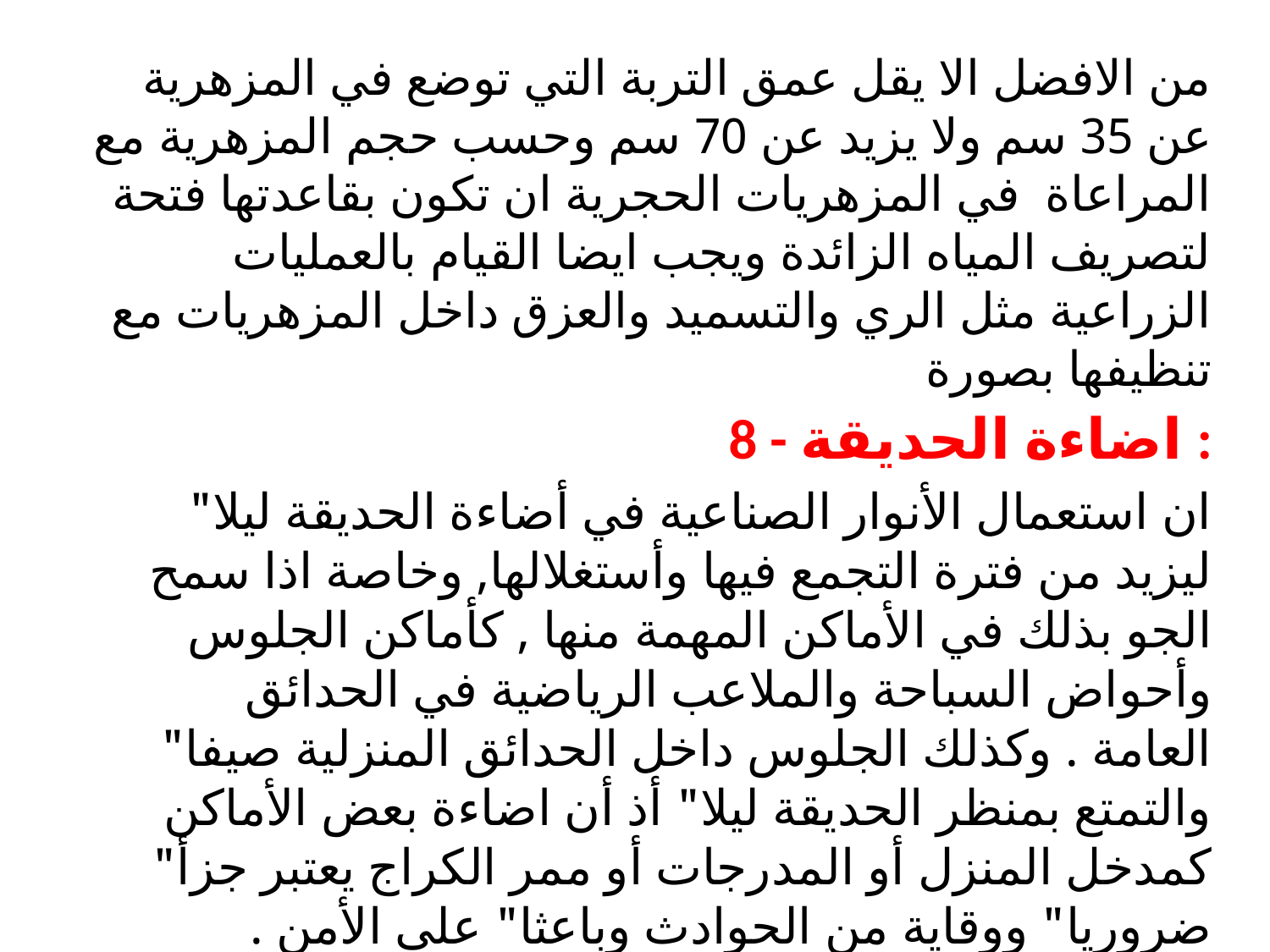

# من الافضل الا يقل عمق التربة التي توضع في المزهرية عن 35 سم ولا يزيد عن 70 سم وحسب حجم المزهرية مع المراعاة  في المزهريات الحجرية ان تكون بقاعدتها فتحة لتصريف المياه الزائدة ويجب ايضا القيام بالعمليات الزراعية مثل الري والتسميد والعزق داخل المزهريات مع تنظيفها بصورة
8 - اضاءة الحديقة :
ان استعمال الأنوار الصناعية في أضاءة الحديقة ليلا" ليزيد من فترة التجمع فيها وأستغلالها, وخاصة اذا سمح الجو بذلك في الأماكن المهمة منها , كأماكن الجلوس وأحواض السباحة والملاعب الرياضية في الحدائق العامة . وكذلك الجلوس داخل الحدائق المنزلية صيفا" والتمتع بمنظر الحديقة ليلا" أذ أن اضاءة بعض الأماكن كمدخل المنزل أو المدرجات أو ممر الكراج يعتبر جزأ" ضروريا" ووقاية من الحوادث وباعثا" على الأمن .